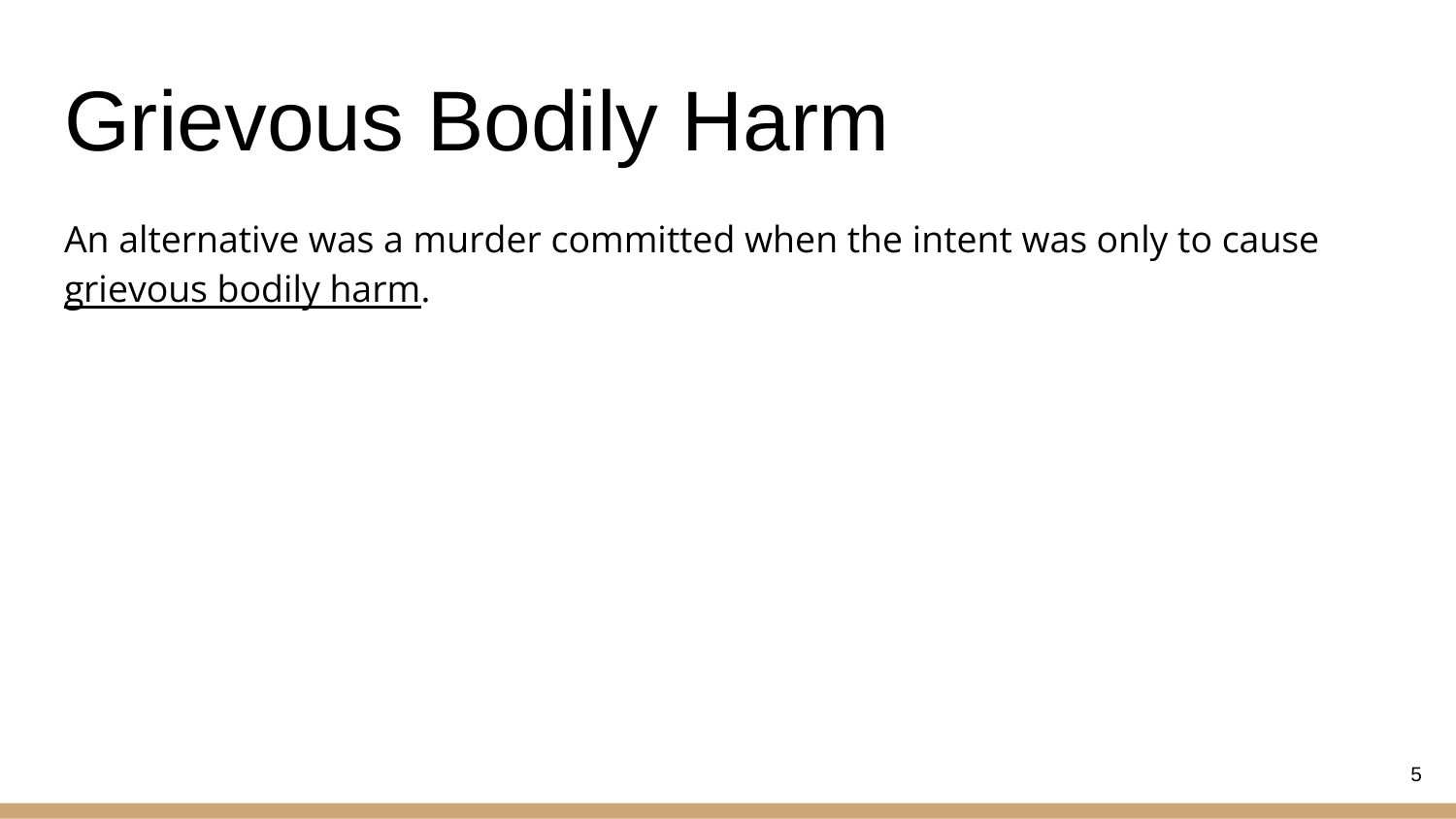

# Grievous Bodily Harm
An alternative was a murder committed when the intent was only to cause grievous bodily harm.
5